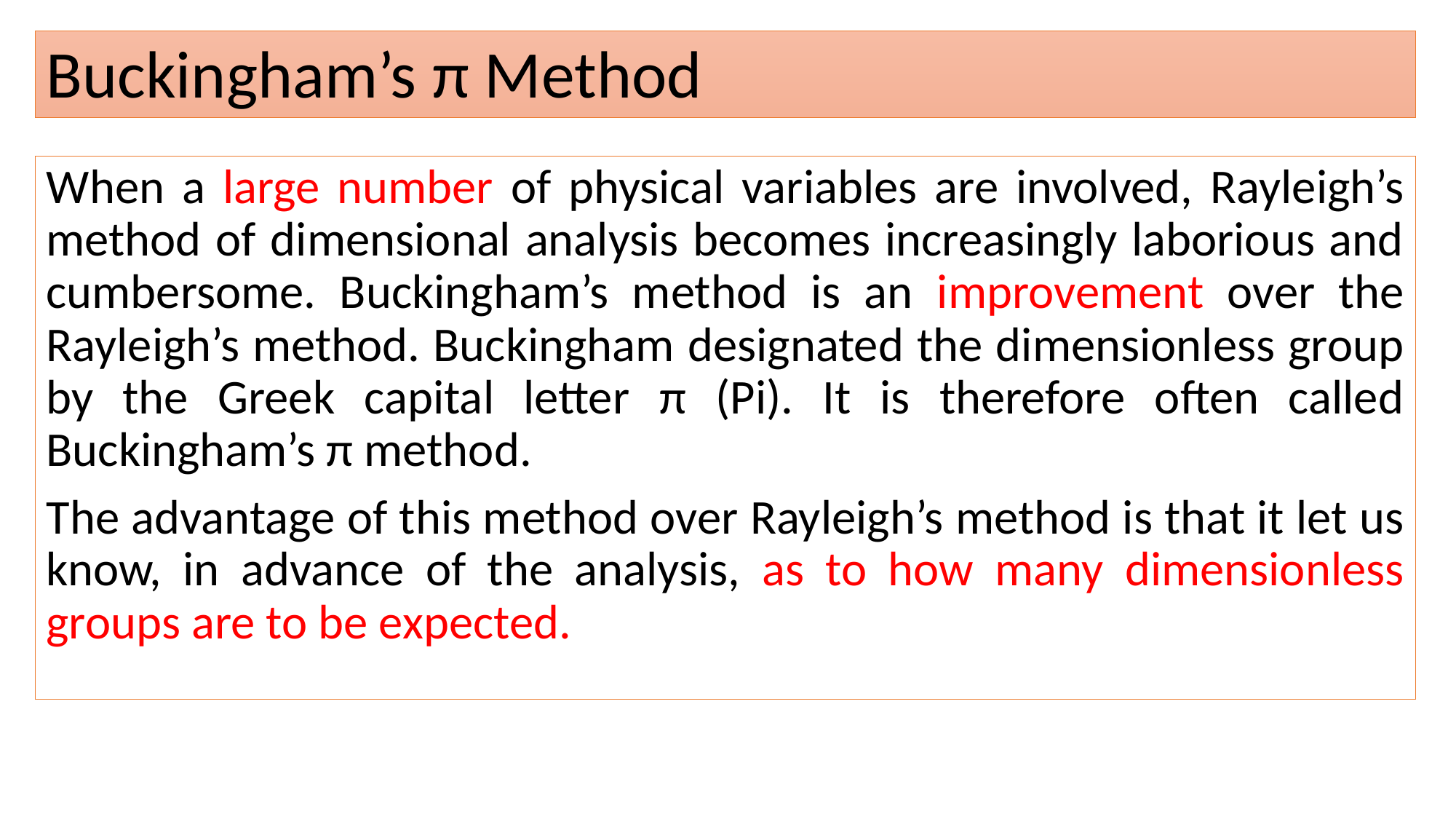

# Buckingham’s π Method
When a large number of physical variables are involved, Rayleigh’s method of dimensional analysis becomes increasingly laborious and cumbersome. Buckingham’s method is an improvement over the Rayleigh’s method. Buckingham designated the dimensionless group by the Greek capital letter π (Pi). It is therefore often called Buckingham’s π method.
The advantage of this method over Rayleigh’s method is that it let us know, in advance of the analysis, as to how many dimensionless groups are to be expected.